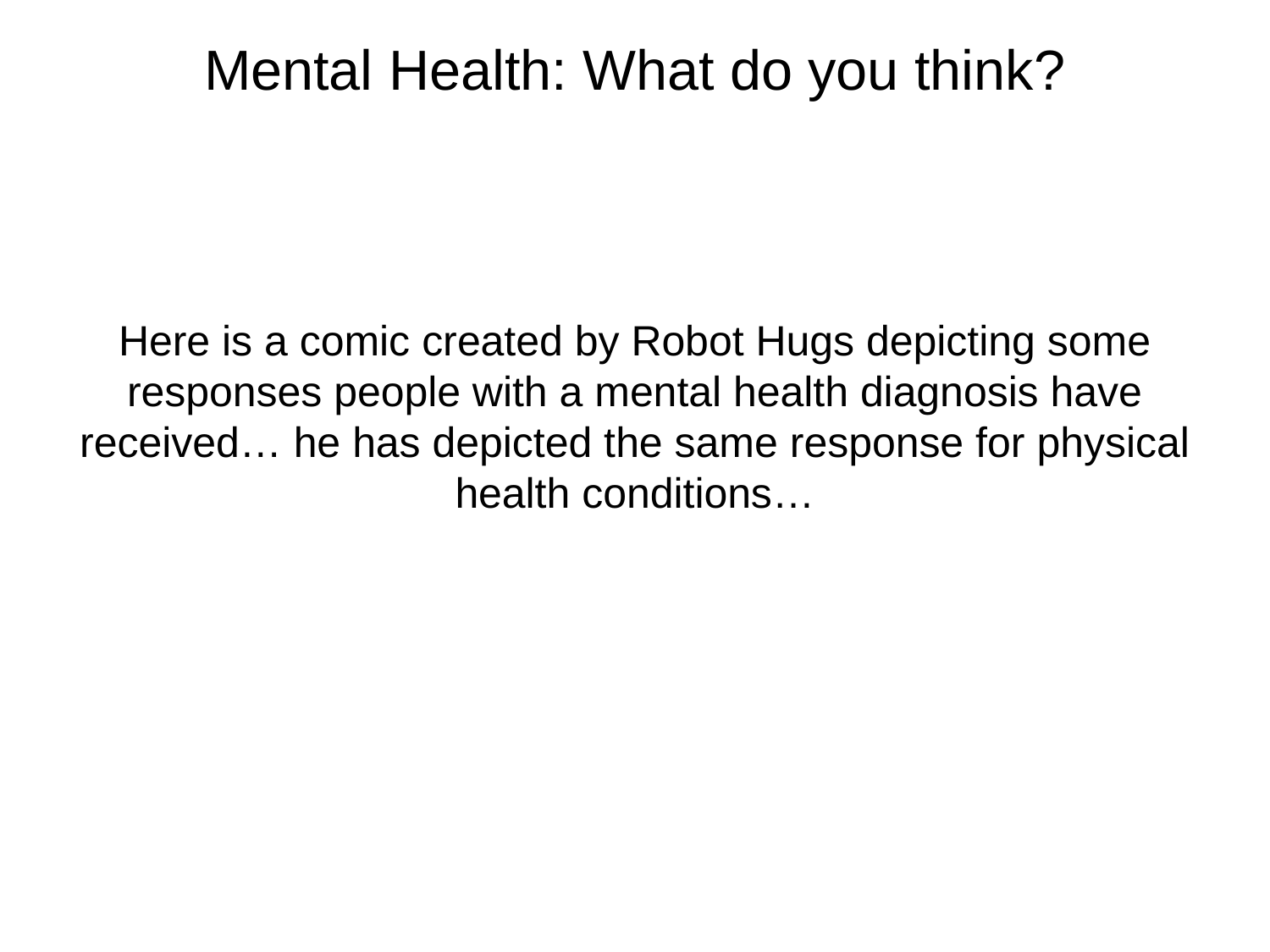

Mental Health: What do you think?

Here is a comic created by Robot Hugs depicting some responses people with a mental health diagnosis have received… he has depicted the same response for physical health conditions…